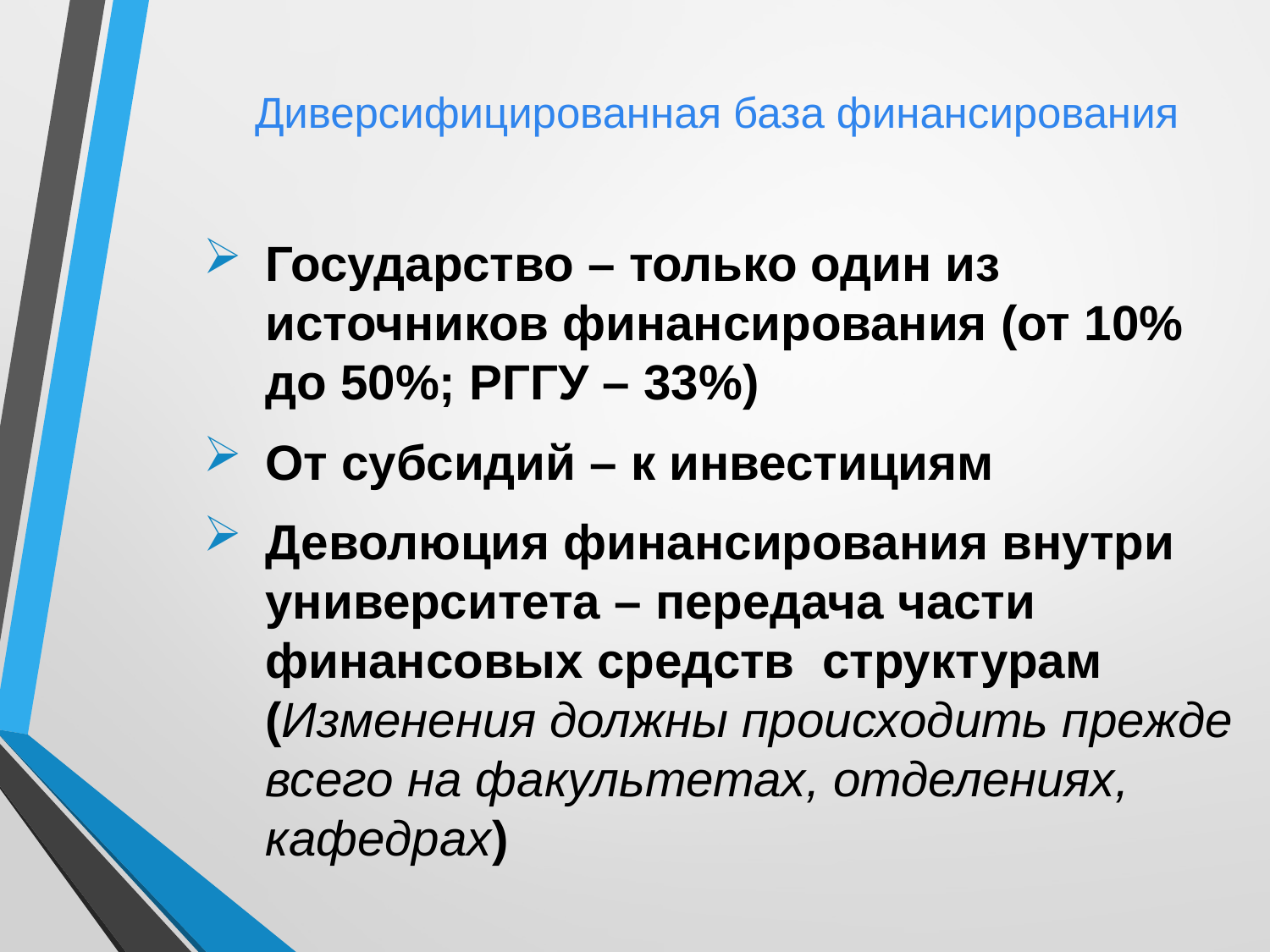

Диверсифицированная база финансирования
Государство – только один из источников финансирования (от 10% до 50%; РГГУ – 33%)
От субсидий – к инвестициям
Деволюция финансирования внутри университета – передача части финансовых средств  структурам (Изменения должны происходить прежде всего на факультетах, отделениях, кафедрах)